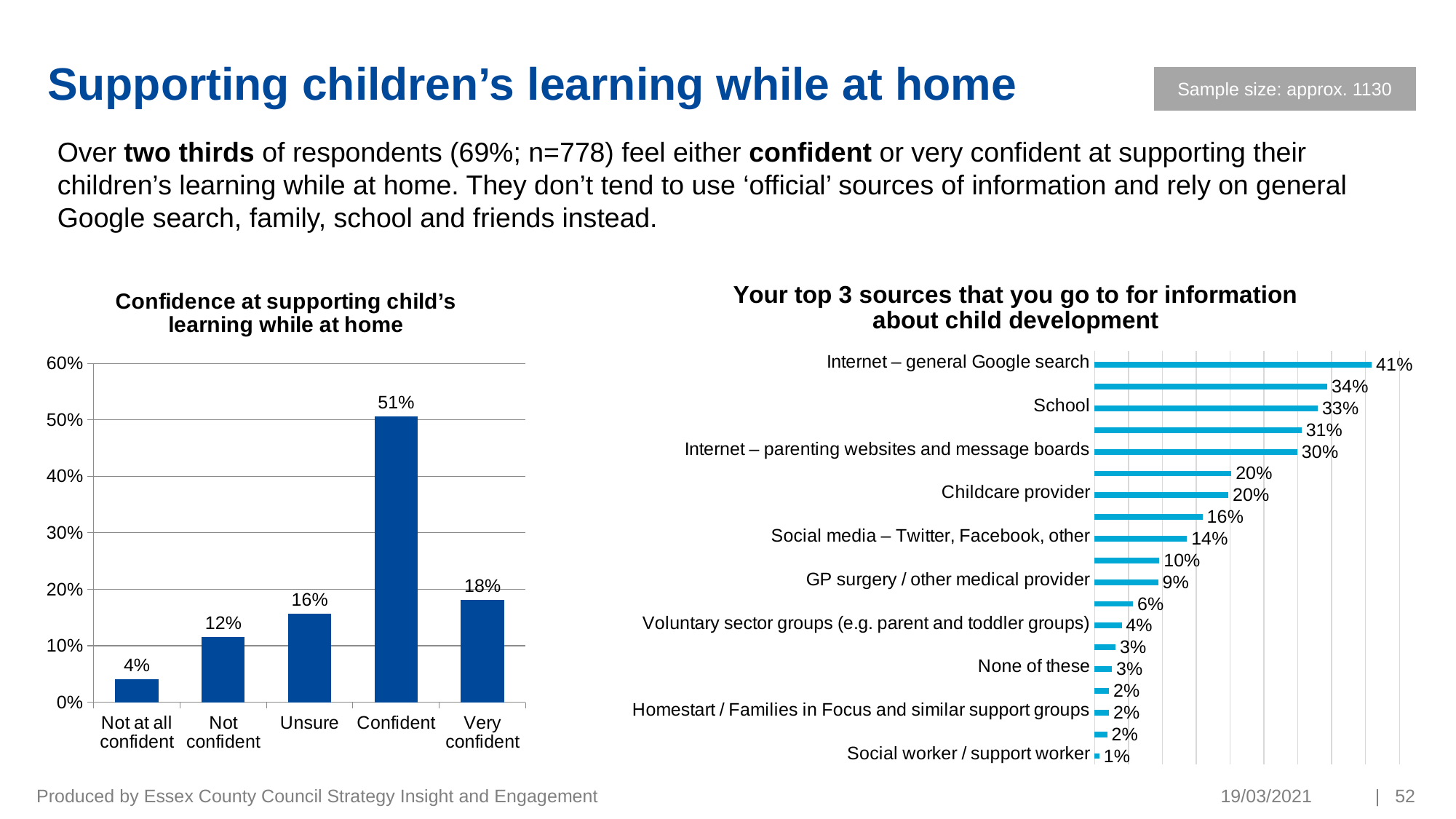

# Supporting children’s learning while at home
Sample size: approx. 1130
Over two thirds of respondents (69%; n=778) feel either confident or very confident at supporting their children’s learning while at home. They don’t tend to use ‘official’ sources of information and rely on general Google search, family, school and friends instead.

### Chart: Your top 3 sources that you go to for information about child development

| Category |  |  |
|---|---|---|
| Internet – general Google search | None | 0.40921169176262173 |
| Family | None | 0.34366696191319757 |
| School | None | 0.32949512843224094 |
| Friends | None | 0.30558015943312666 |
| Internet – parenting websites and message boards | None | 0.2993799822852081 |
| Books | None | 0.20194862710363154 |
| Childcare provider | None | 0.1975199291408326 |
| Essex Child and Family Wellbeing Service (Family Hubs across Essex, health visitors etc.) | None | 0.15943312666076173 |
| Social media – Twitter, Facebook, other | None | 0.13640389725420726 |
| Parenting and other apps | None | 0.09565987599645703 |
| GP surgery / other medical provider | None | 0.09388839681133748 |
| Parenting classes or groups | None | 0.0566873339238264 |
| Voluntary sector groups (e.g. parent and toddler groups) | None | 0.03985828166519043 |
| Local authority / Family Information Service / Library | None | 0.03100088573959256 |
| None of these | None | 0.025686448184233837 |
| TV | None | 0.021257750221434897 |
| Homestart / Families in Focus and similar support groups | None | 0.021257750221434897 |
| Employer | None | 0.018600531443755536 |
| Social worker / support worker | None | 0.0070859167404783 |

### Chart: Confidence at supporting child’s learning while at home

| Category |  |
|---|---|
| Not at all confident | 0.04063604240282685 |
| Not confident | 0.1157243816254417 |
| Unsure | 0.15636042402826855 |
| Confident | 0.5061837455830388 |
| Very confident | 0.18109540636042404 |
Produced by Essex County Council Strategy Insight and Engagement
19/03/2021
|   52